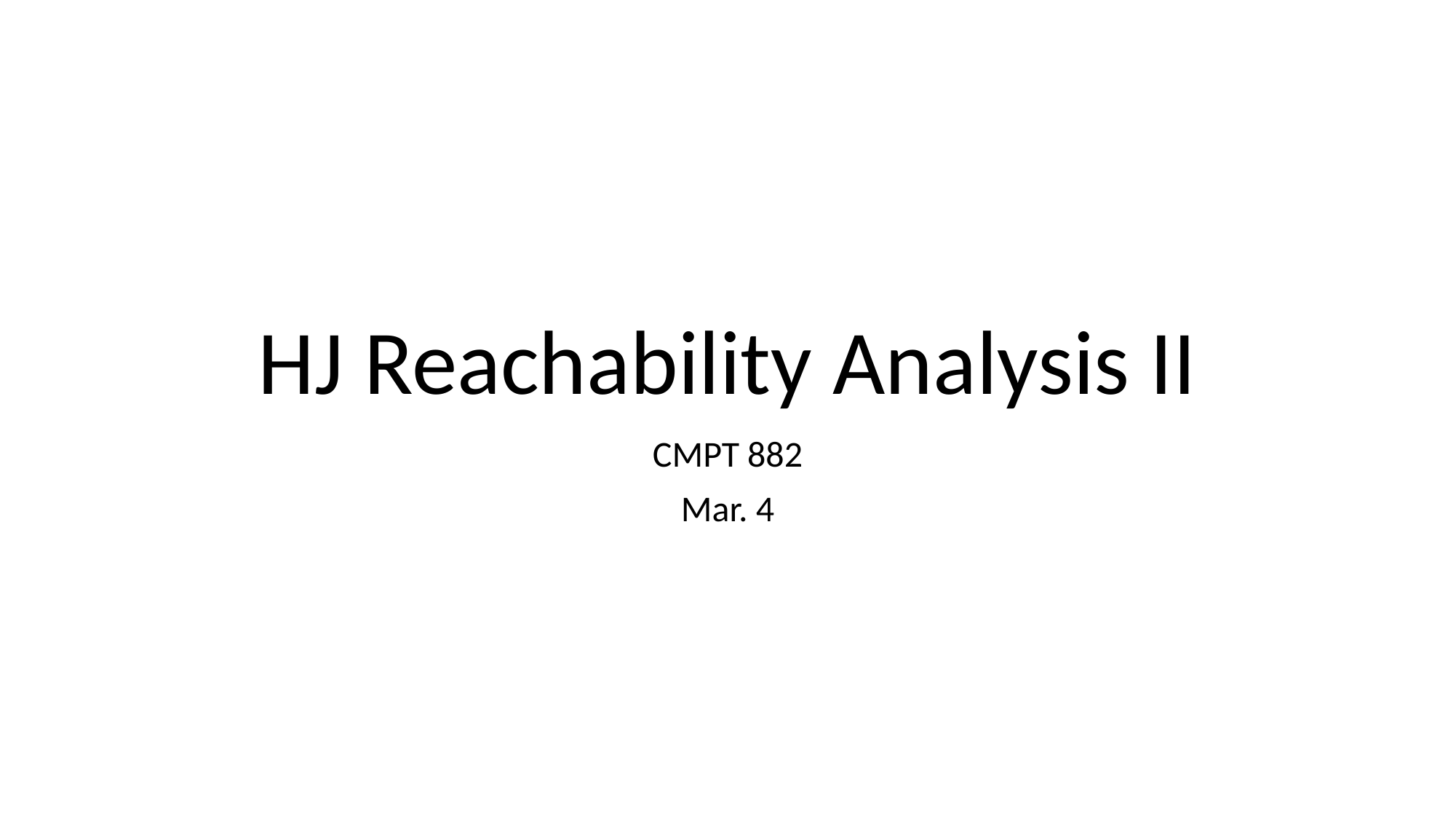

# HJ Reachability Analysis II
CMPT 882
Mar. 4